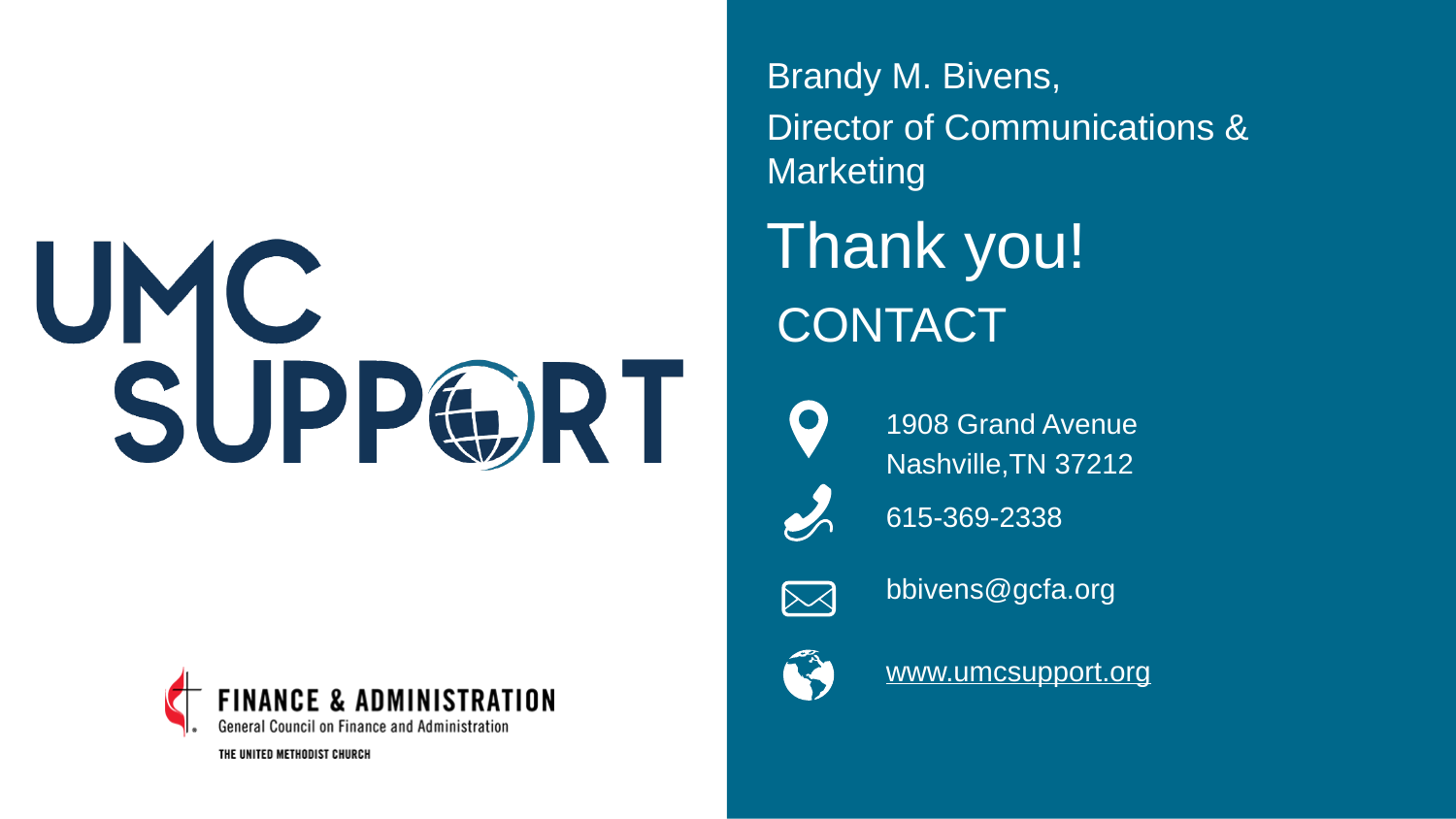

Brandy M. Bivens,
Director of Communications & Marketing
Thank you!
1908 Grand Avenue
Nashville,TN 37212
615-369-2338
bbivens@gcfa.org
www.umcsupport.org